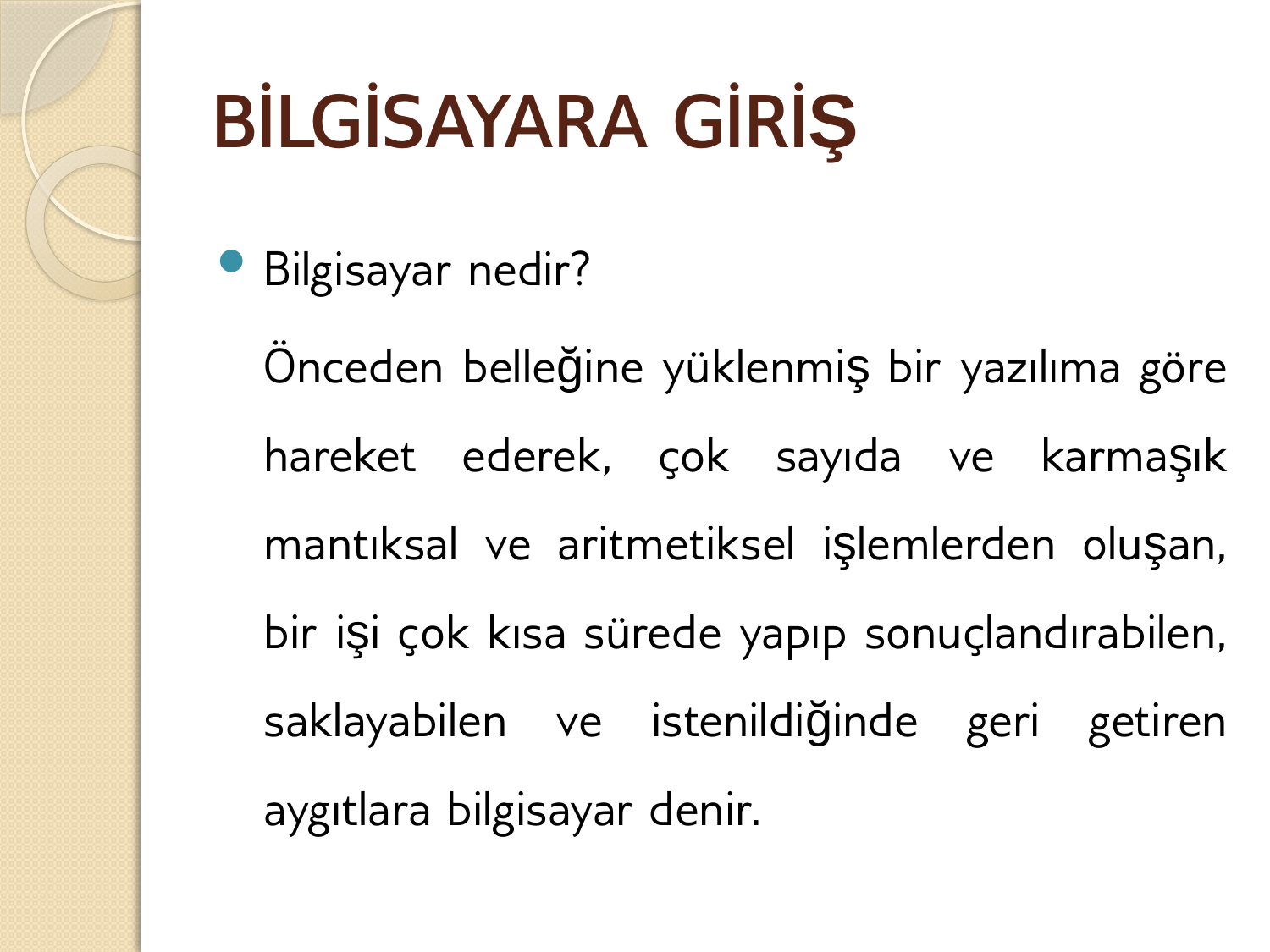

# BİLGİSAYARA GİRİŞ
Bilgisayar nedir?
	Önceden belleğine yüklenmiş bir yazılıma göre hareket ederek, çok sayıda ve karmaşık mantıksal ve aritmetiksel işlemlerden oluşan, bir işi çok kısa sürede yapıp sonuçlandırabilen, saklayabilen ve istenildiğinde geri getiren aygıtlara bilgisayar denir.